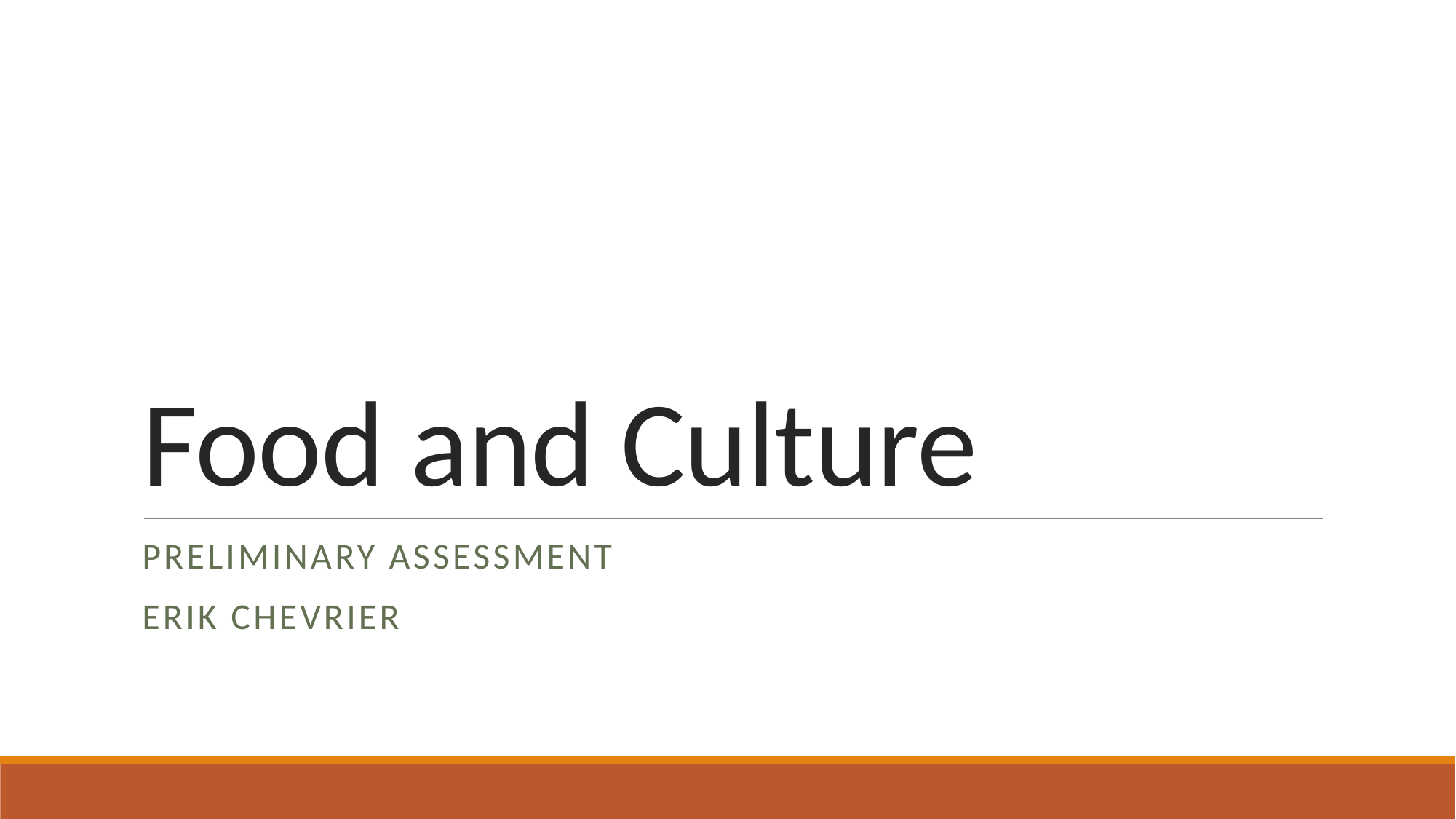

# Food and Culture
Preliminary assessment
Erik Chevrier